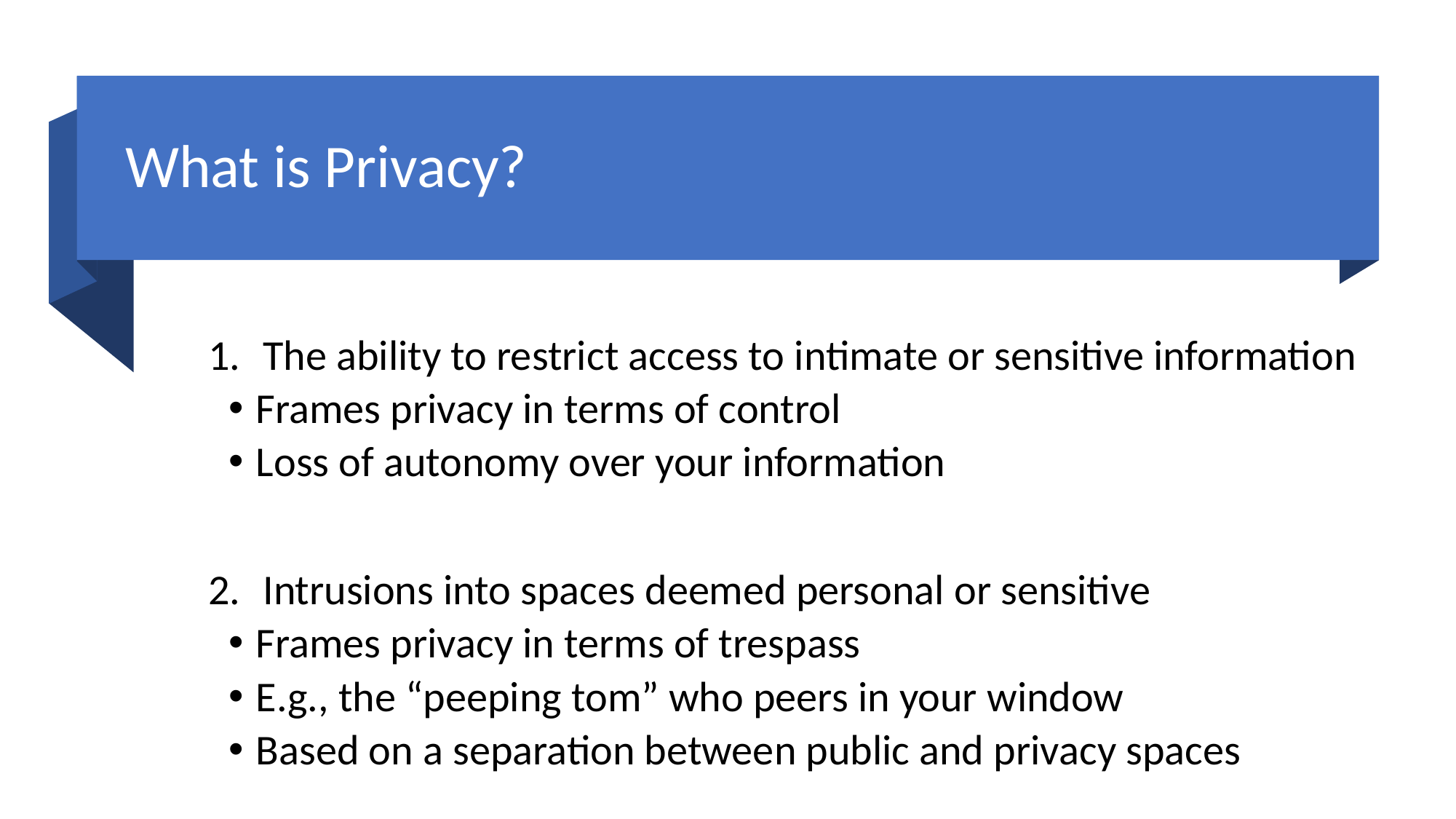

# What is Privacy?

The ability to restrict access to intimate or sensitive information
Frames privacy in terms of control
Loss of autonomy over your information

Intrusions into spaces deemed personal or sensitive
Frames privacy in terms of trespass
E.g., the “peeping tom” who peers in your window
Based on a separation between public and privacy spaces